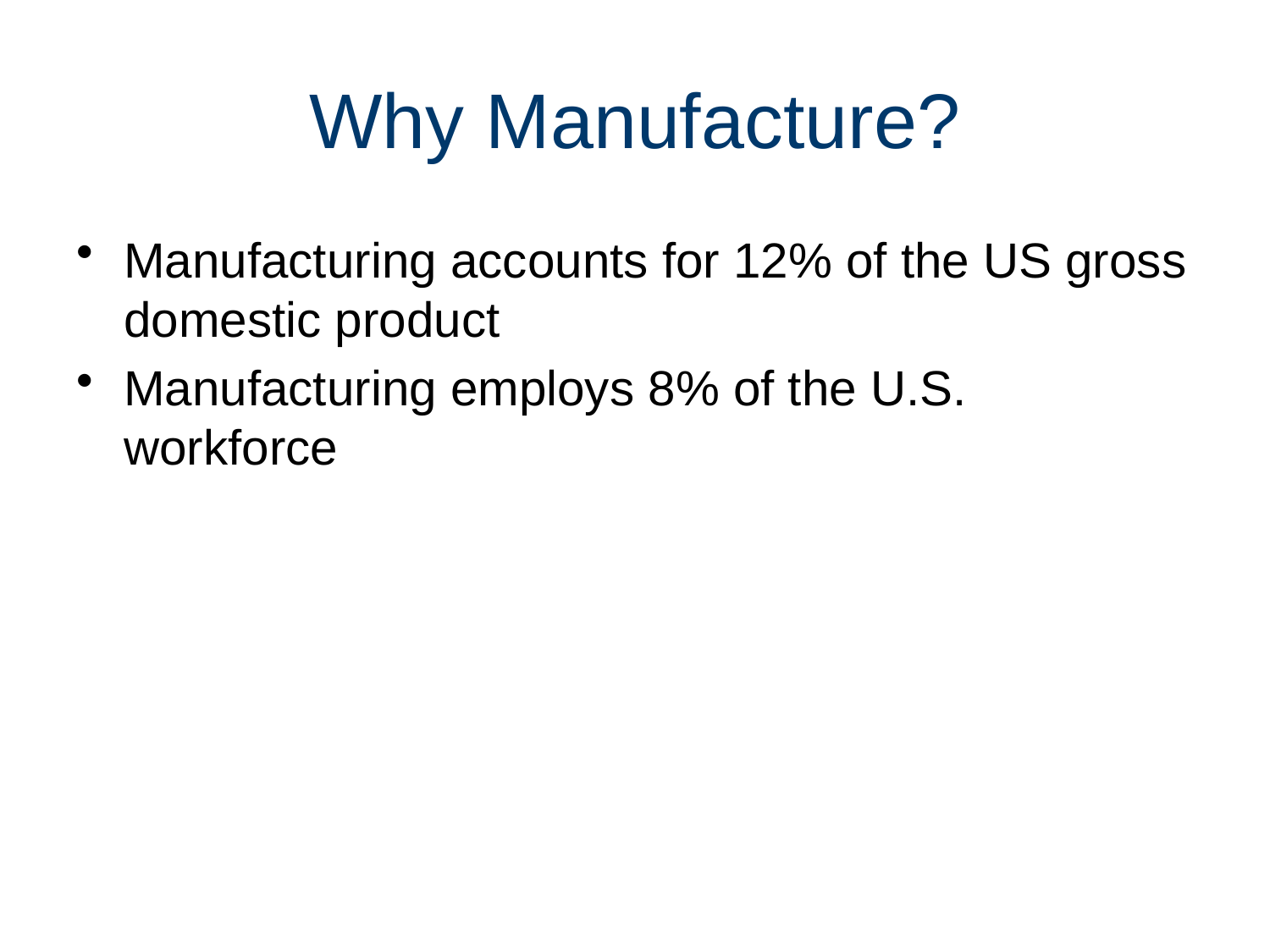

# Why Manufacture?
Manufacturing accounts for 12% of the US gross domestic product
Manufacturing employs 8% of the U.S. workforce